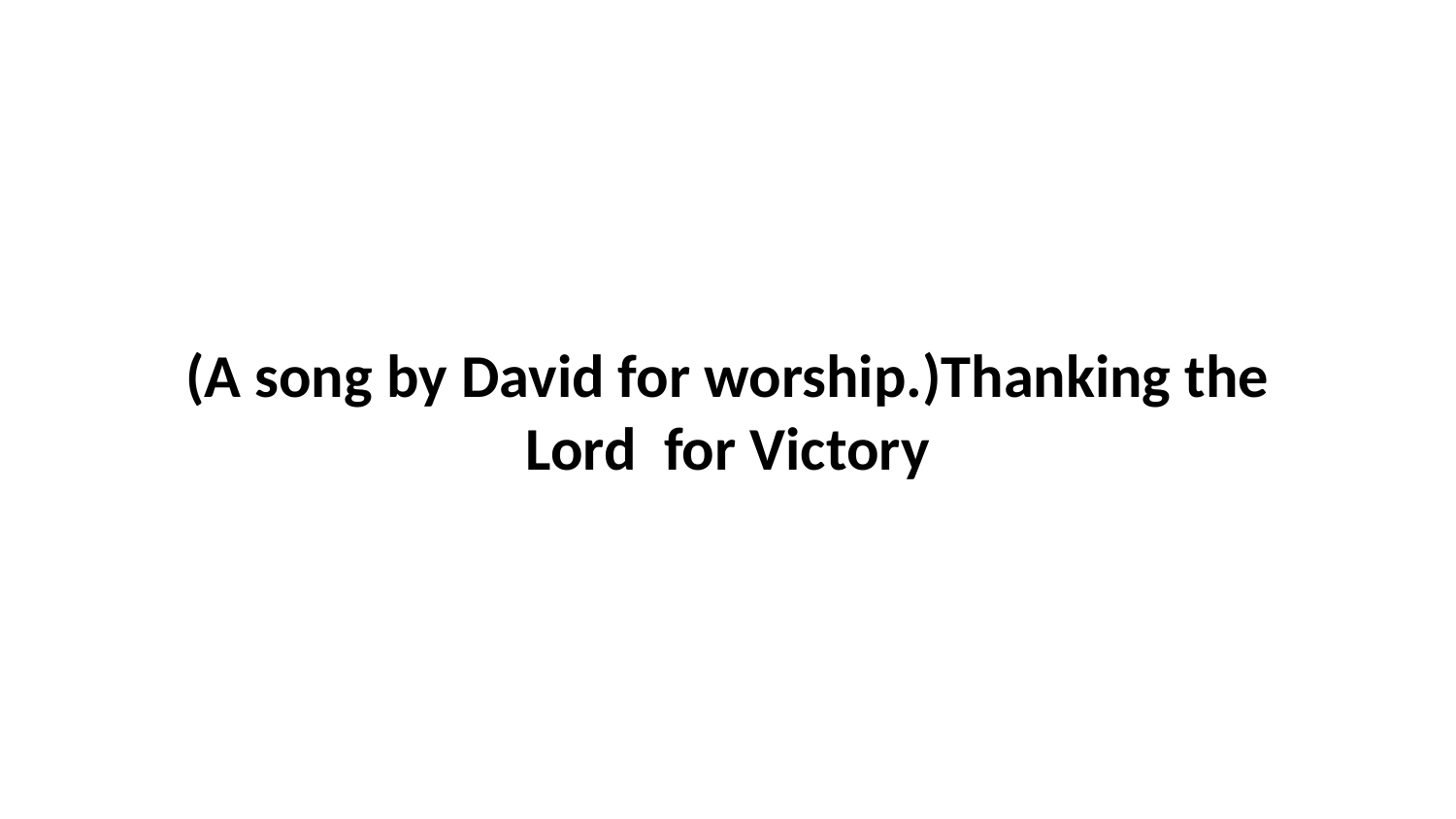

(A song by David for worship.)Thanking the Lord  for Victory